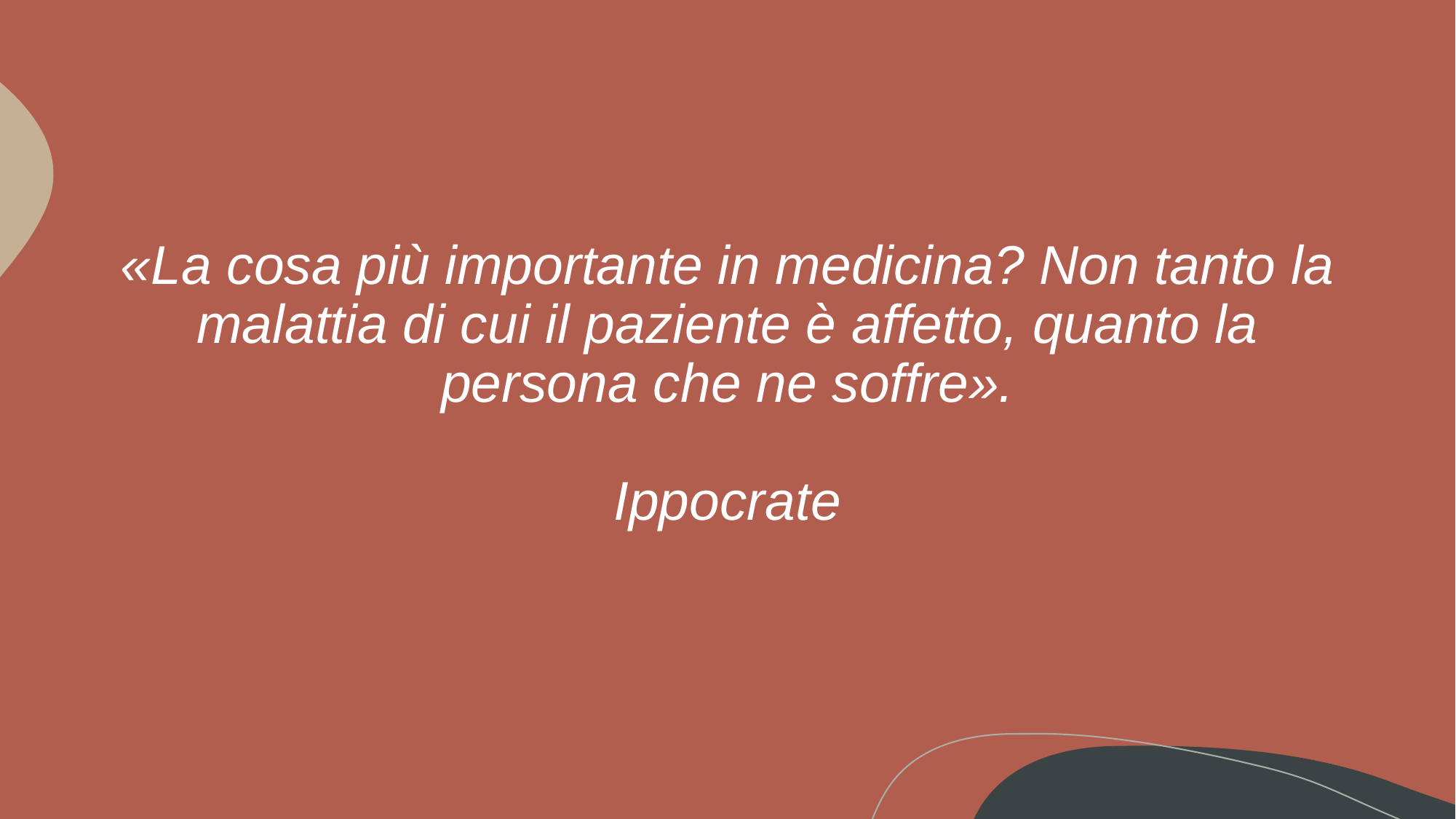

# «La cosa più importante in medicina? Non tanto la malattia di cui il paziente è affetto, quanto la persona che ne soffre». Ippocrate